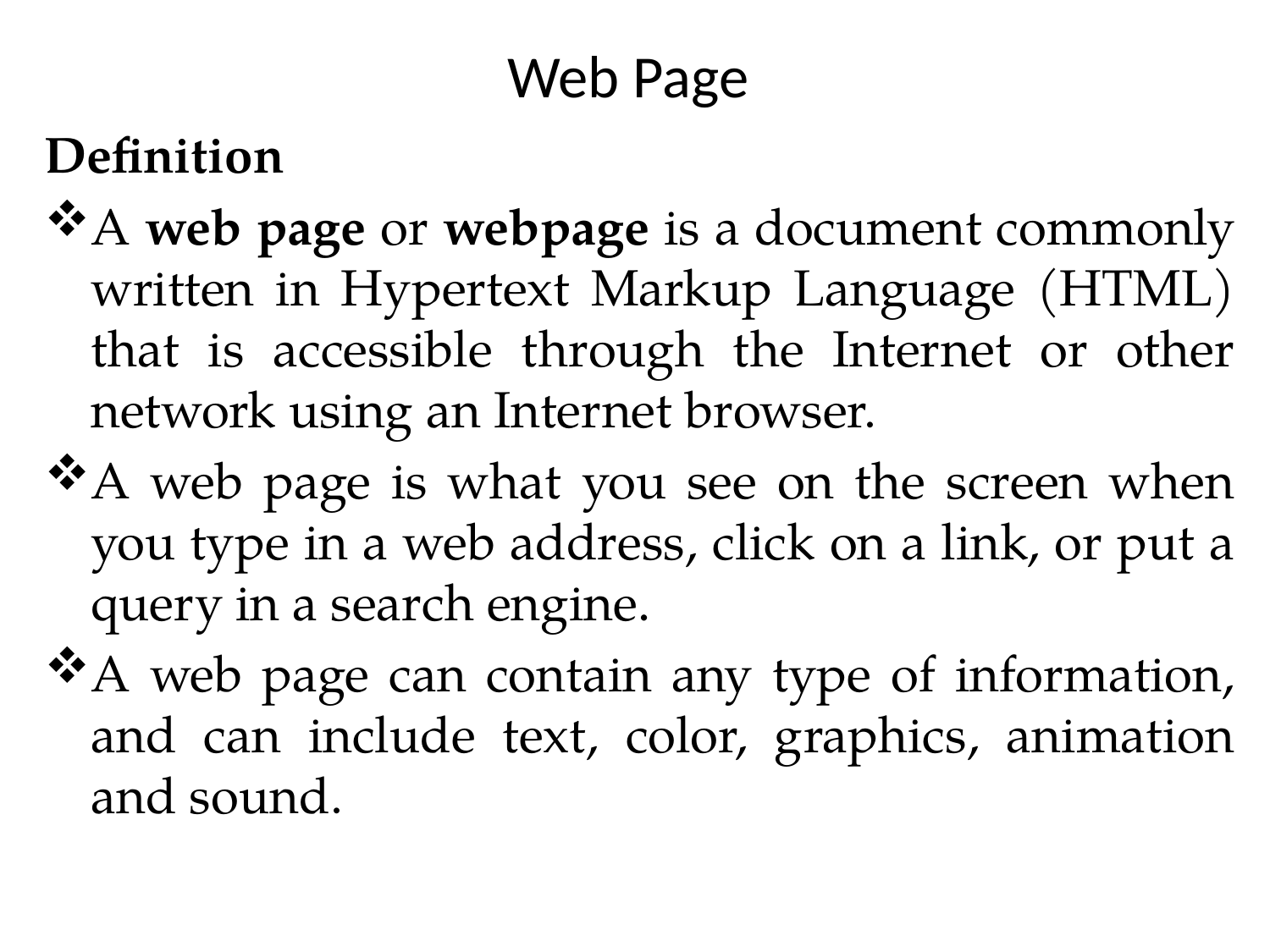

# Web Page
Definition
A web page or webpage is a document commonly written in Hypertext Markup Language (HTML) that is accessible through the Internet or other network using an Internet browser.
A web page is what you see on the screen when you type in a web address, click on a link, or put a query in a search engine.
A web page can contain any type of information, and can include text, color, graphics, animation and sound.